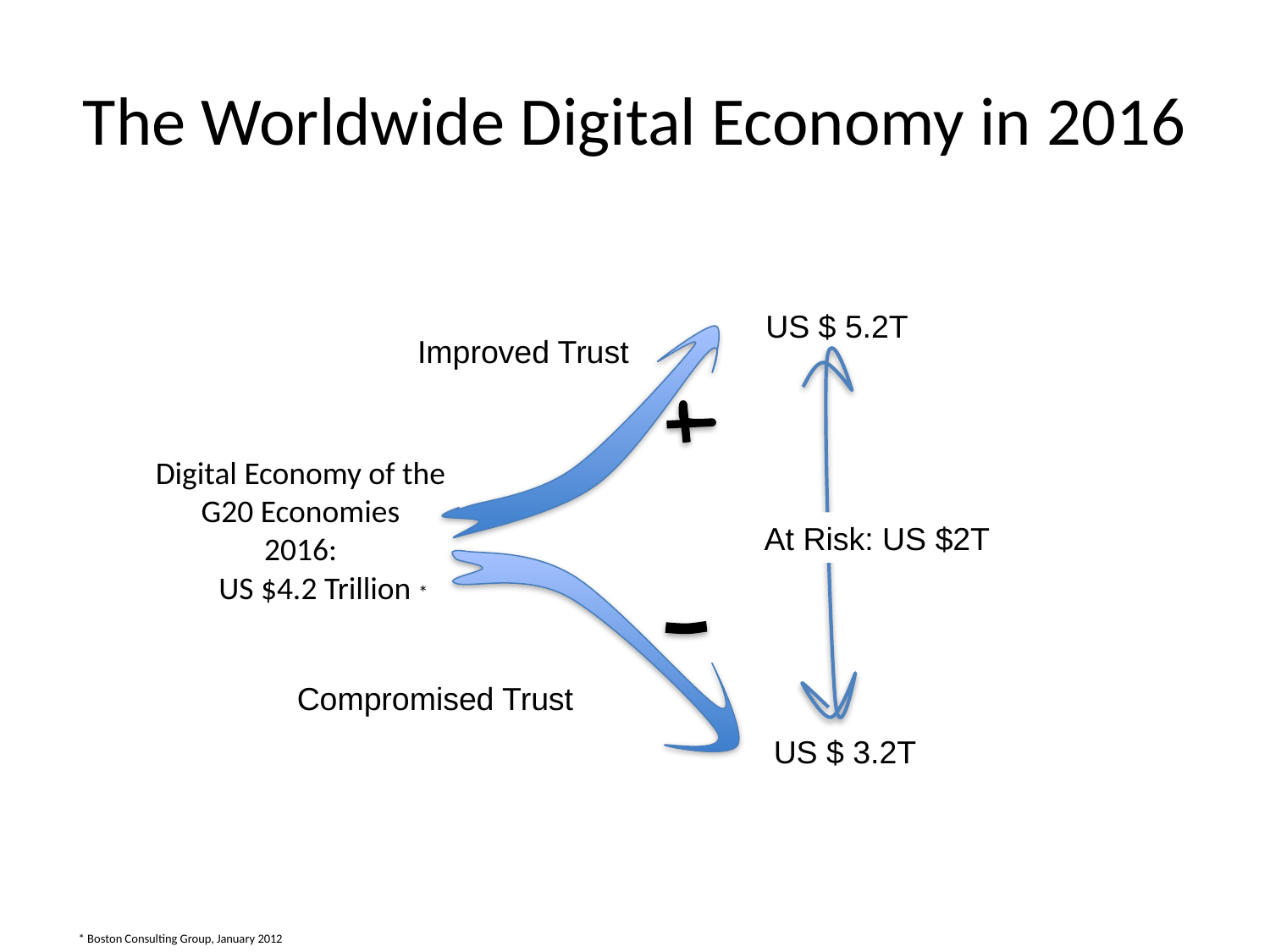

# The Worldwide Digital Economy in 2016
US $ 5.2T
Improved Trust

Digital Economy of the G20 Economies
2016:
At Risk: US $2T

US $4.2 Trillion *

Compromised Trust
US $ 3.2T
* Boston Consulting Group, January 2012